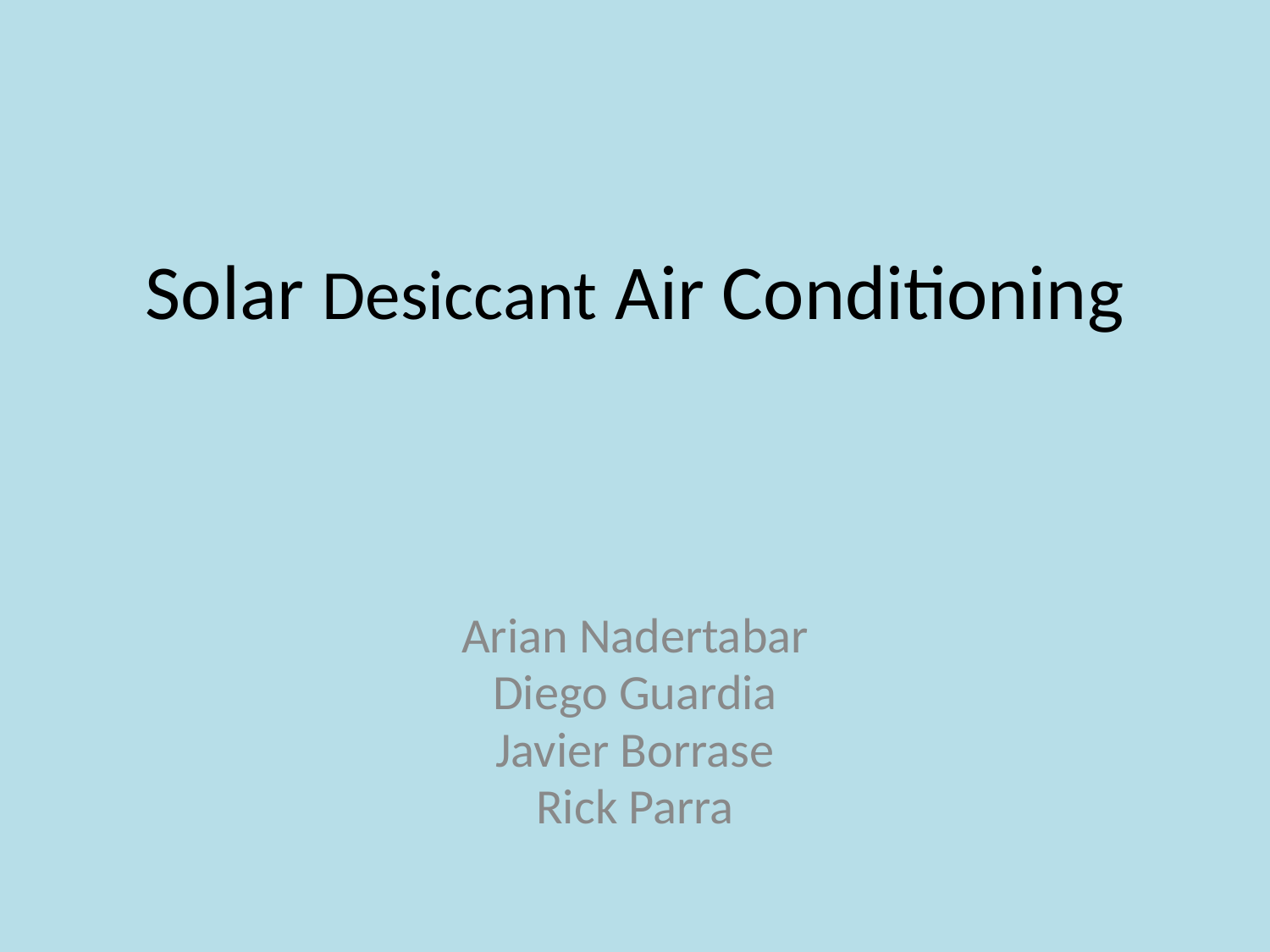

# Solar Desiccant Air Conditioning

Arian Nadertabar
Diego Guardia
Javier Borrase
Rick Parra